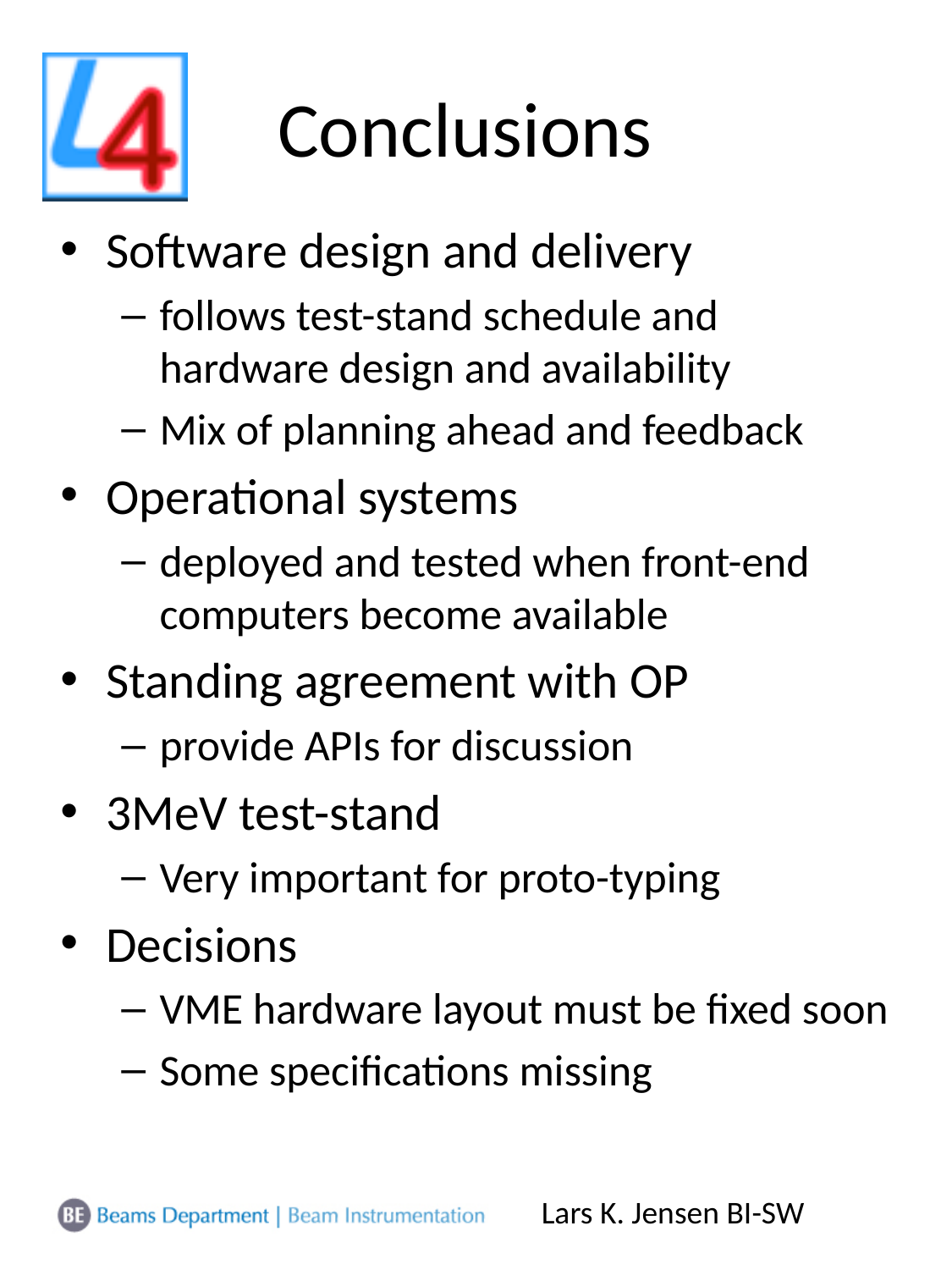

# Conclusions
Software design and delivery
follows test-stand schedule and hardware design and availability
Mix of planning ahead and feedback
Operational systems
deployed and tested when front-end computers become available
Standing agreement with OP
provide APIs for discussion
3MeV test-stand
Very important for proto-typing
Decisions
VME hardware layout must be fixed soon
Some specifications missing
Lars K. Jensen BI-SW